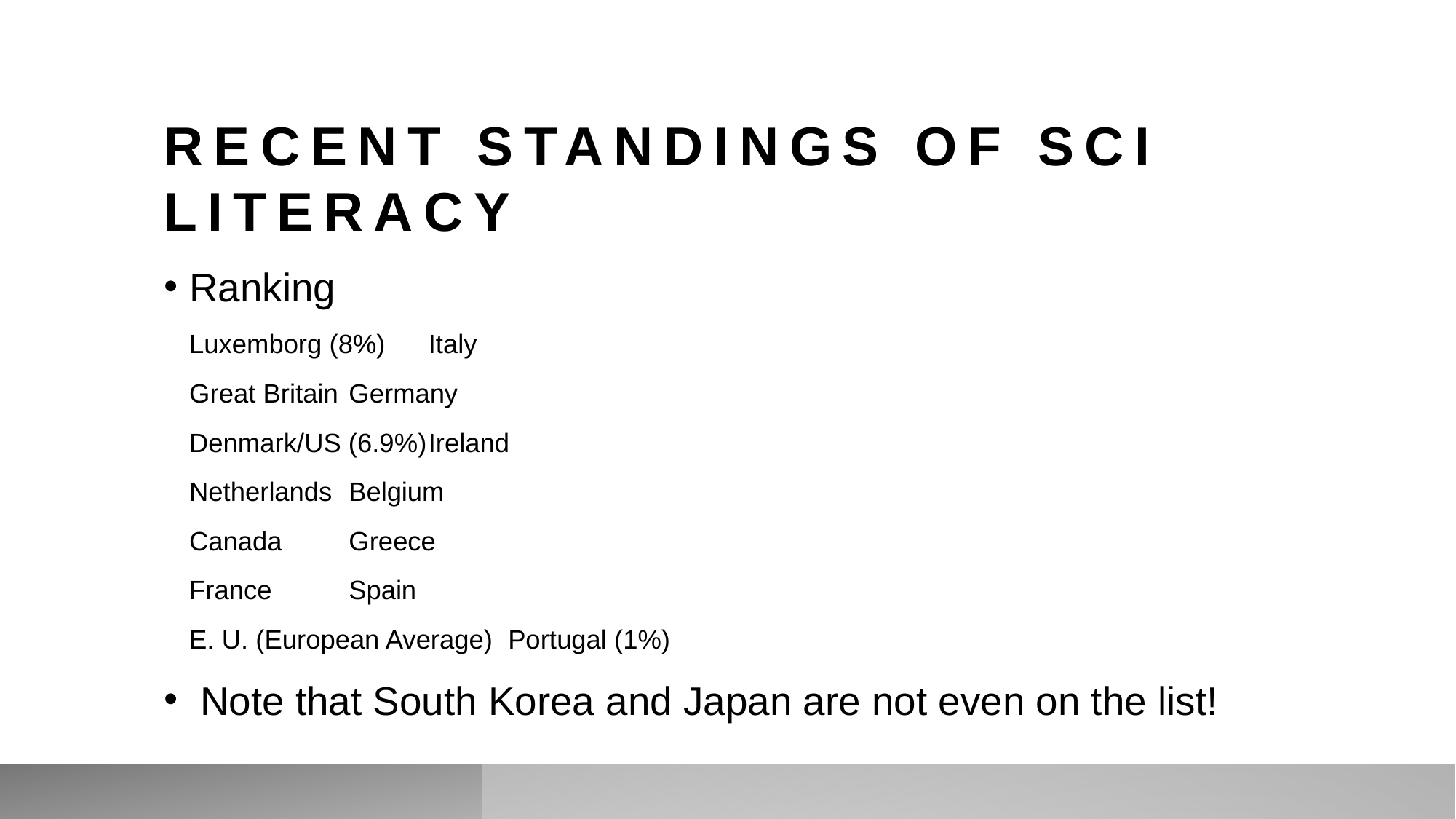

# Recent Standings of sci Literacy
Ranking
		Luxemborg (8%)			Italy
		Great Britain			Germany
		Denmark/US (6.9%)		Ireland
		Netherlands			Belgium
		Canada				Greece
		France				Spain
		E. U. (European Average)		Portugal (1%)
 Note that South Korea and Japan are not even on the list!